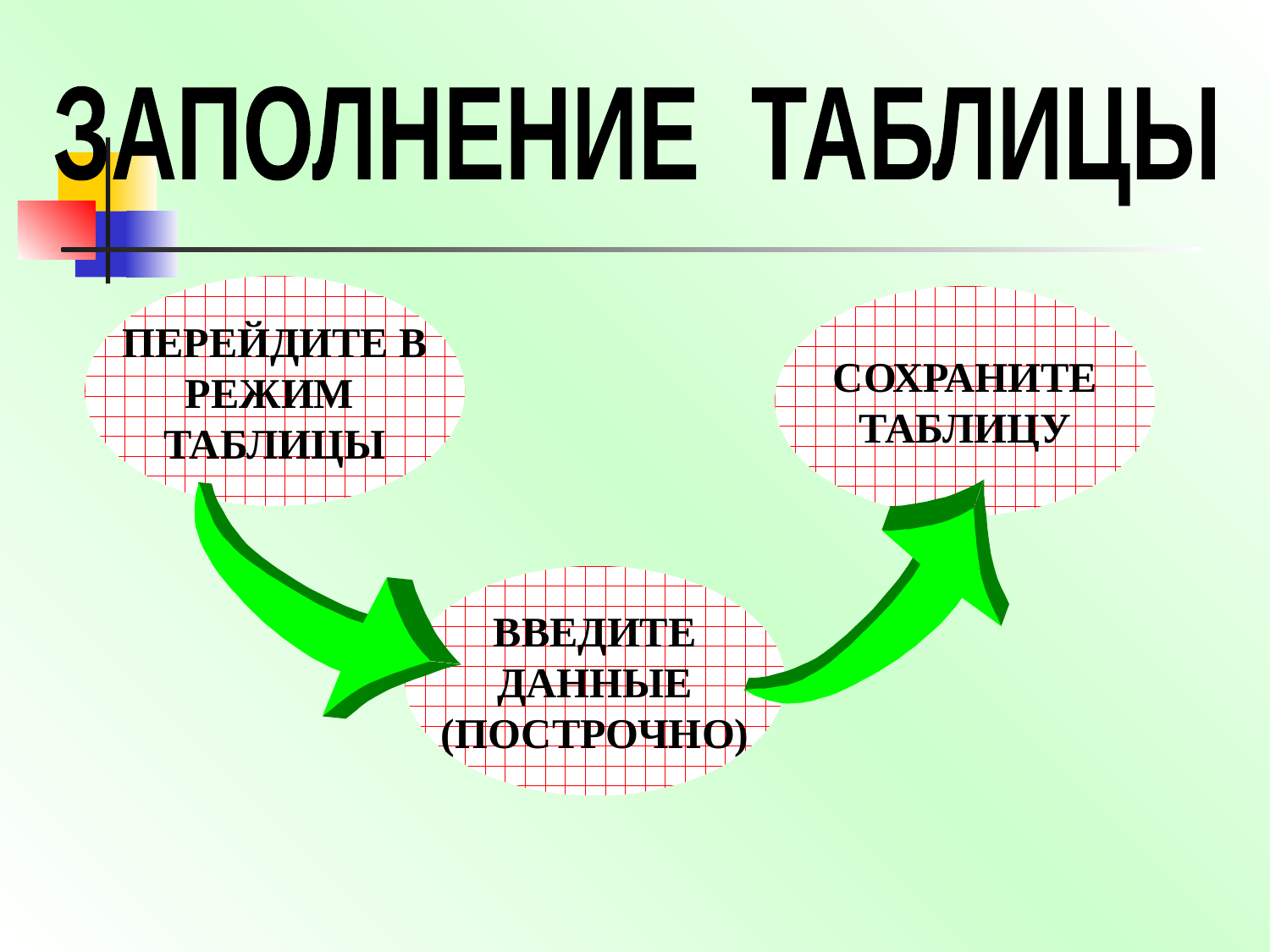

ЗАПОЛНЕНИЕ  ТАБЛИЦЫ

ПЕРЕЙДИТЕ В
РЕЖИМ
ТАБЛИЦЫ
СОХРАНИТЕ
ТАБЛИЦУ

ВВЕДИТЕ
ДАННЫЕ
(ПОСТРОЧНО)